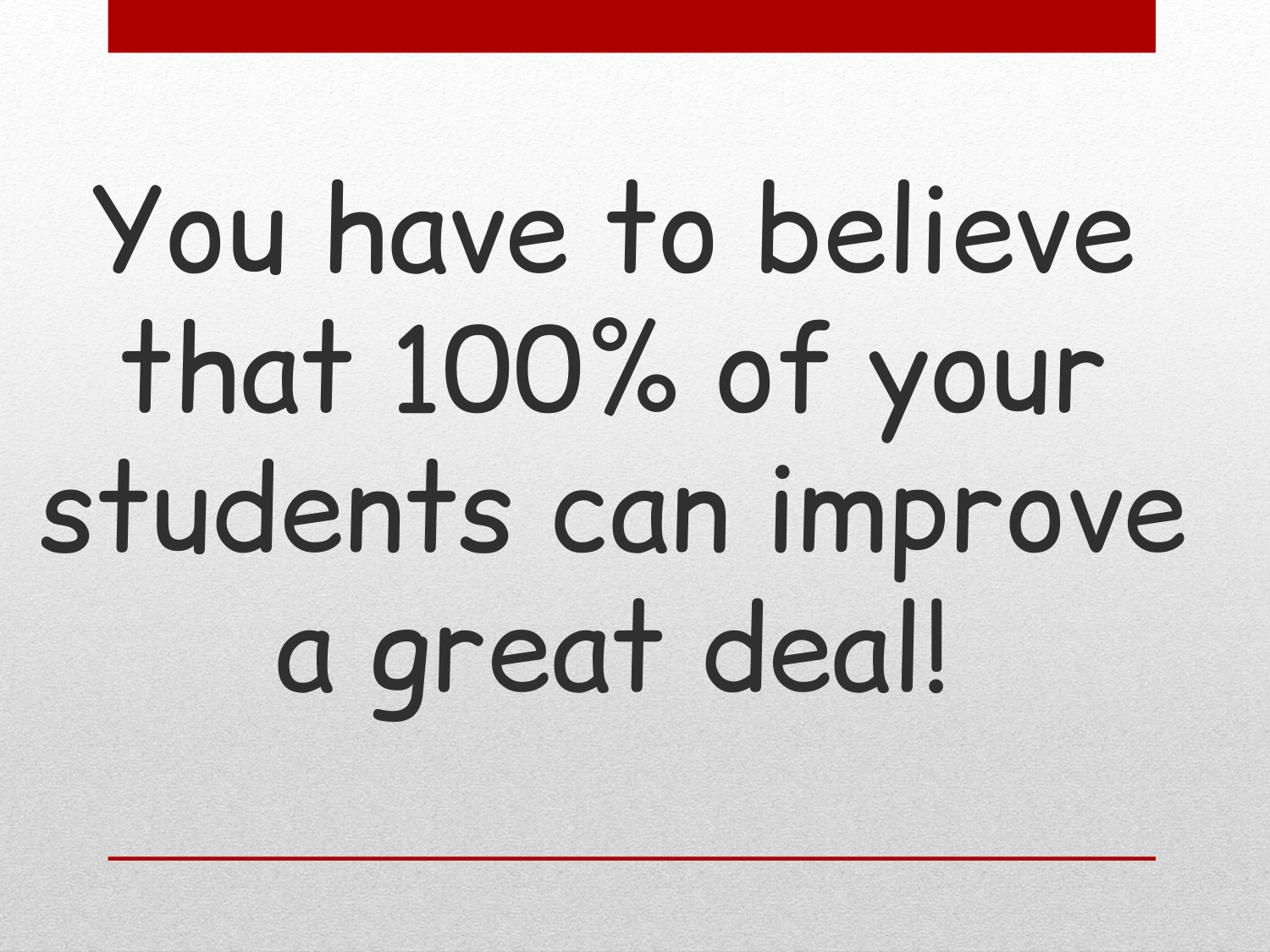

You have to believe that 100% of your students can improve a great deal!